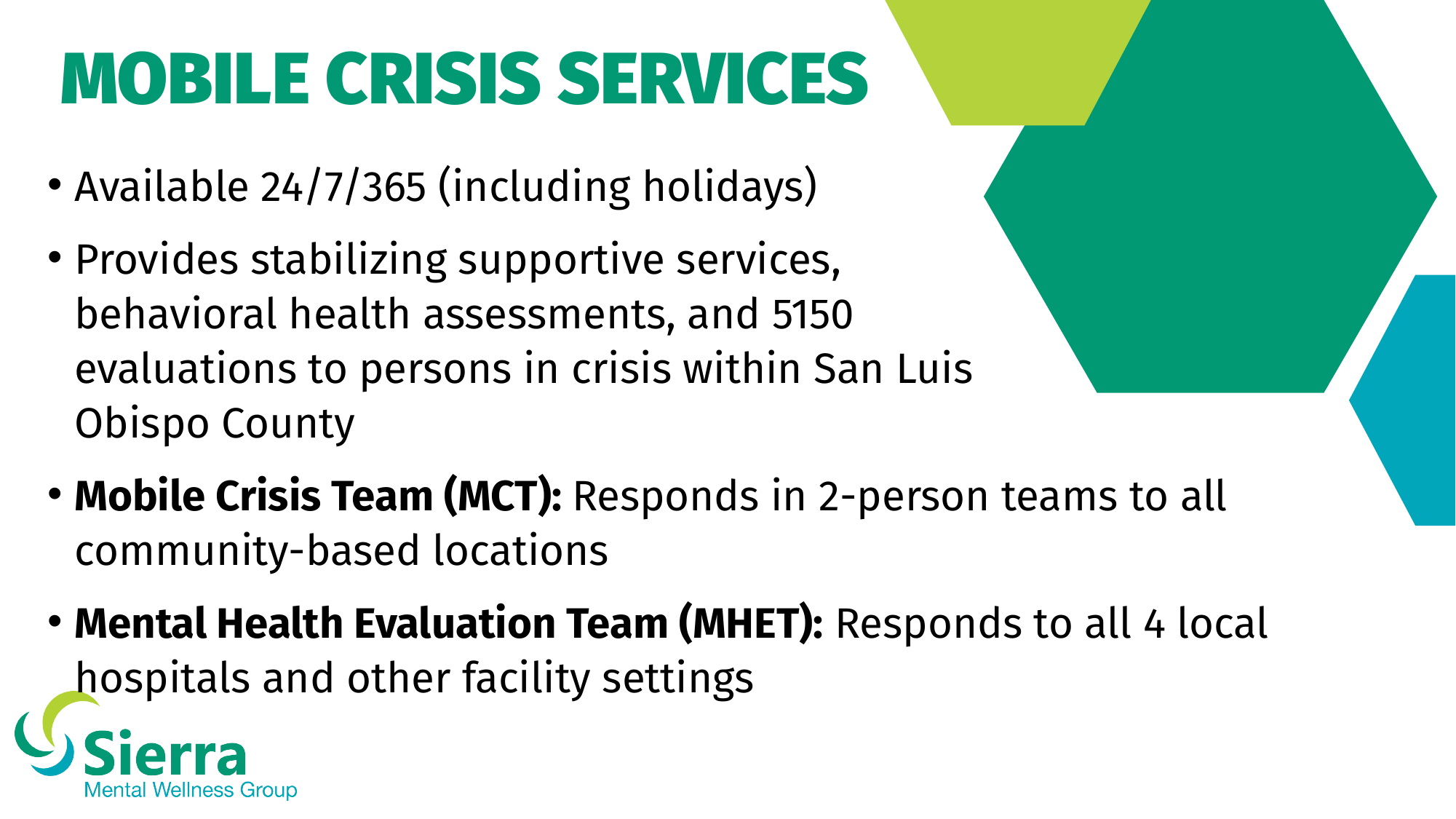

Mobile Crisis Services
Available 24/7/365 (including holidays)
Provides stabilizing supportive services,
behavioral health assessments, and 5150
evaluations to persons in crisis within San Luis
Obispo County
Mobile Crisis Team (MCT): Responds in 2-person teams to all community-based locations
Mental Health Evaluation Team (MHET): Responds to all 4 local hospitals and other facility settings